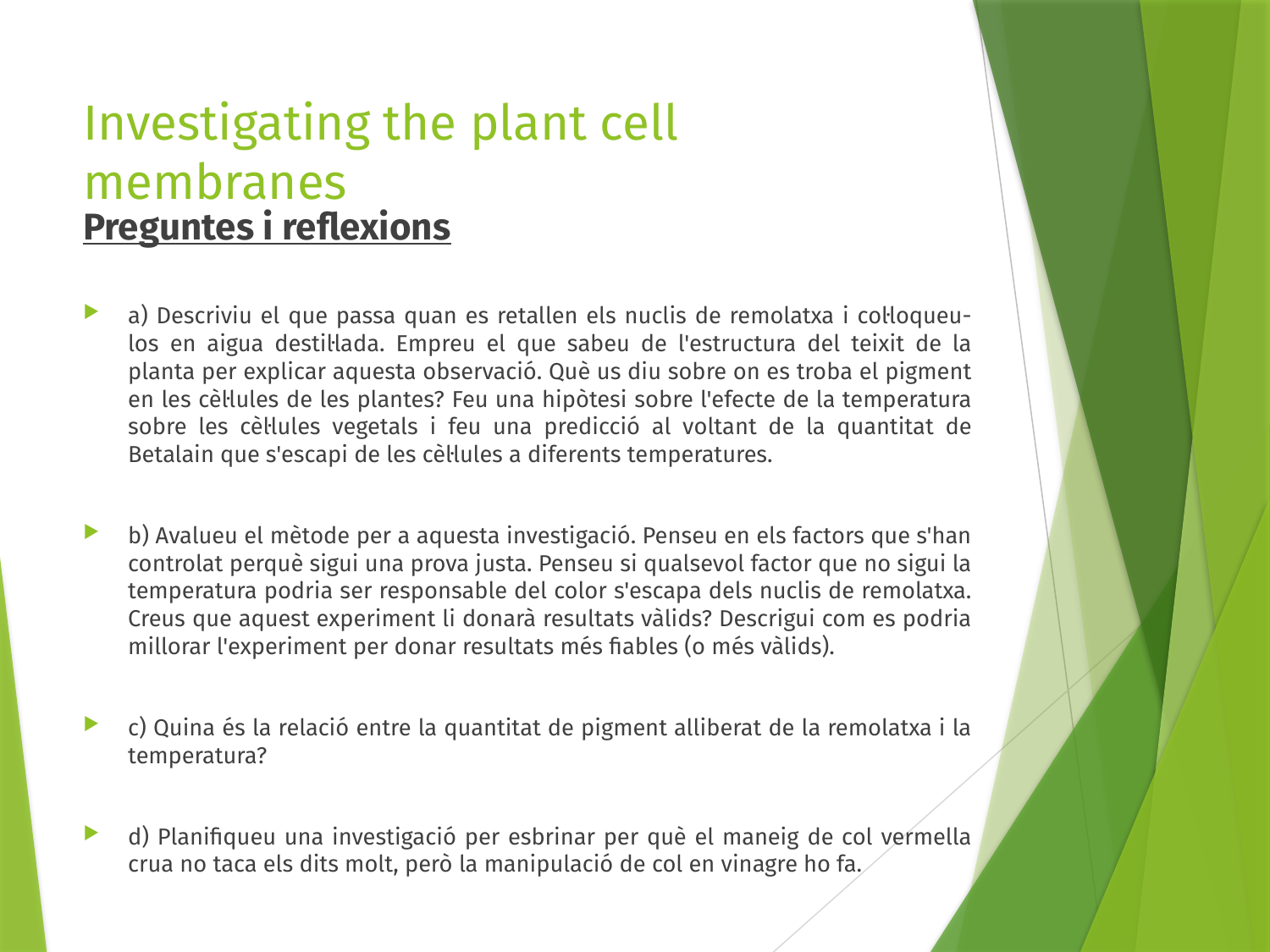

# Investigating the plant cell membranes
Preguntes i reflexions

a) Descriviu el que passa quan es retallen els nuclis de remolatxa i col·loqueu-los en aigua destil·lada. Empreu el que sabeu de l'estructura del teixit de la planta per explicar aquesta observació. Què us diu sobre on es troba el pigment en les cèl·lules de les plantes? Feu una hipòtesi sobre l'efecte de la temperatura sobre les cèl·lules vegetals i feu una predicció al voltant de la quantitat de Betalain que s'escapi de les cèl·lules a diferents temperatures.

b) Avalueu el mètode per a aquesta investigació. Penseu en els factors que s'han controlat perquè sigui una prova justa. Penseu si qualsevol factor que no sigui la temperatura podria ser responsable del color s'escapa dels nuclis de remolatxa. Creus que aquest experiment li donarà resultats vàlids? Descrigui com es podria millorar l'experiment per donar resultats més fiables (o més vàlids).

c) Quina és la relació entre la quantitat de pigment alliberat de la remolatxa i la temperatura?

d) Planifiqueu una investigació per esbrinar per què el maneig de col vermella crua no taca els dits molt, però la manipulació de col en vinagre ho fa.